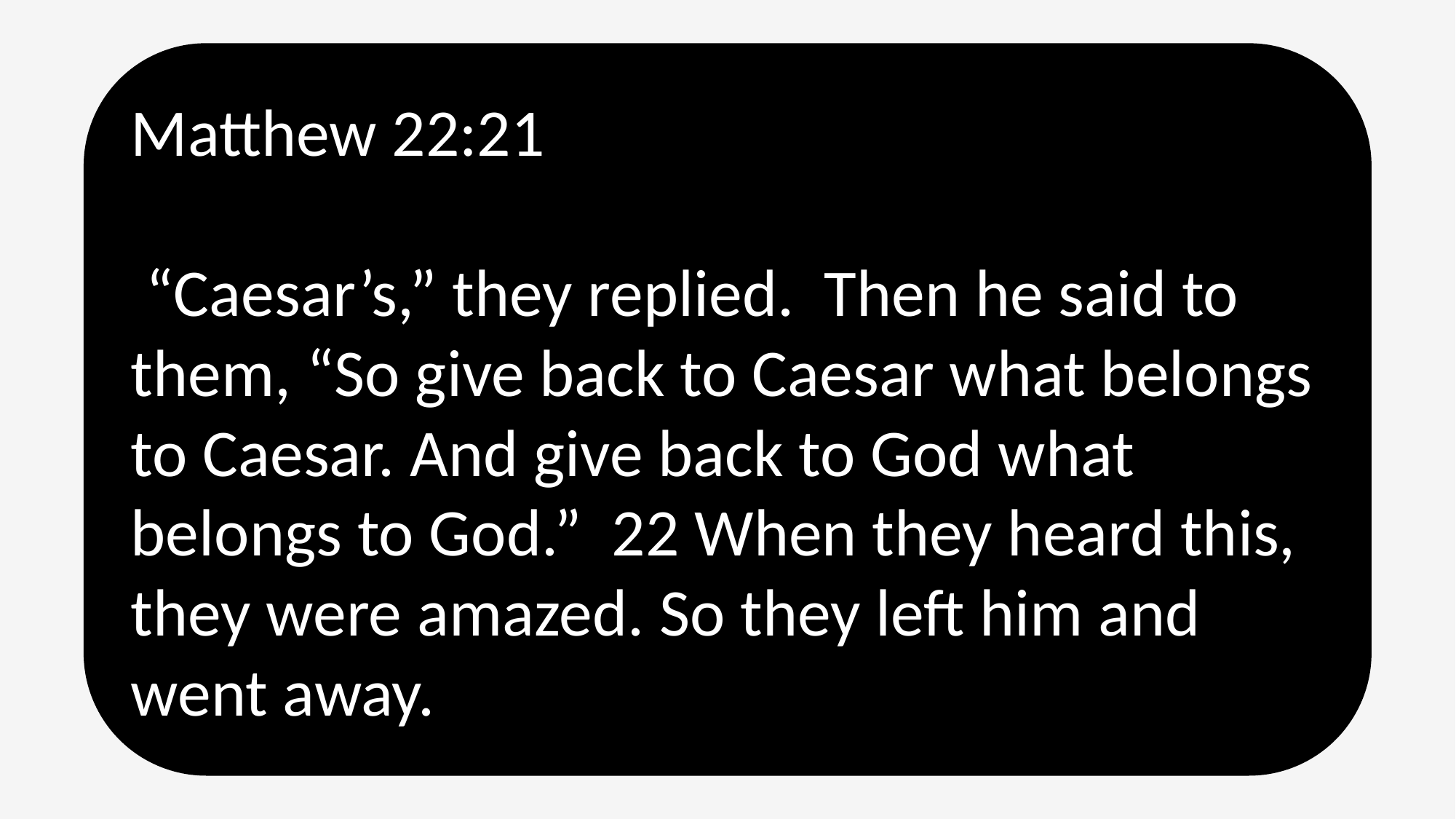

Matthew 22:21

 “Caesar’s,” they replied.  Then he said to them, “So give back to Caesar what belongs to Caesar. And give back to God what belongs to God.”  22 When they heard this, they were amazed. So they left him and went away.